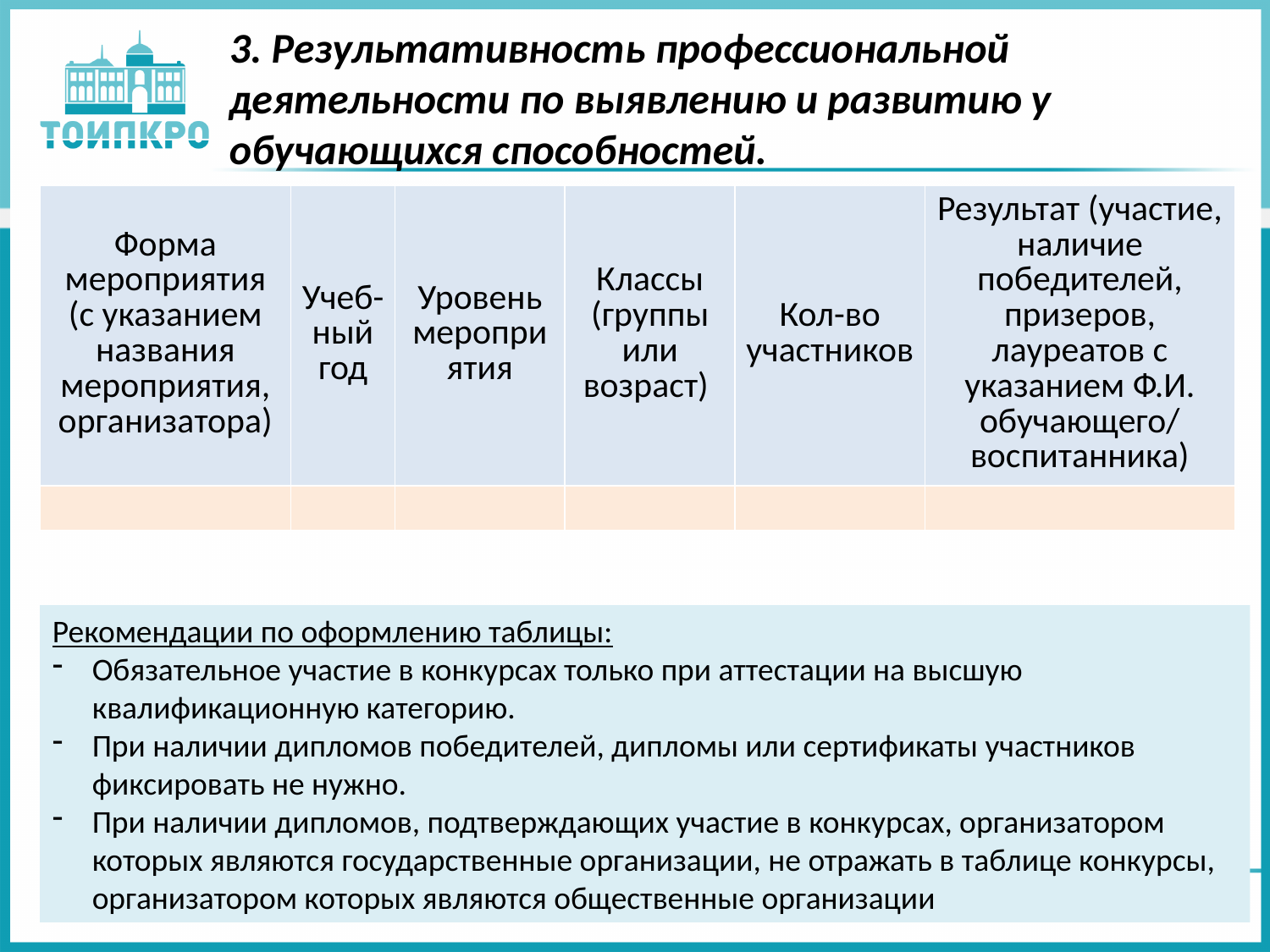

# 3. Результативность профессиональной деятельности по выявлению и развитию у обучающихся способностей.
| Форма мероприятия (с указанием названия мероприятия, организатора) | Учеб-ный год | Уровень мероприятия | Классы (группы или возраст) | Кол-во участников | Результат (участие, наличие победителей, призеров, лауреатов с указанием Ф.И. обучающего/ воспитанника) |
| --- | --- | --- | --- | --- | --- |
|  |  |  |  |  |  |
Рекомендации по оформлению таблицы:
Обязательное участие в конкурсах только при аттестации на высшую квалификационную категорию.
При наличии дипломов победителей, дипломы или сертификаты участников фиксировать не нужно.
При наличии дипломов, подтверждающих участие в конкурсах, организатором которых являются государственные организации, не отражать в таблице конкурсы, организатором которых являются общественные организации
9